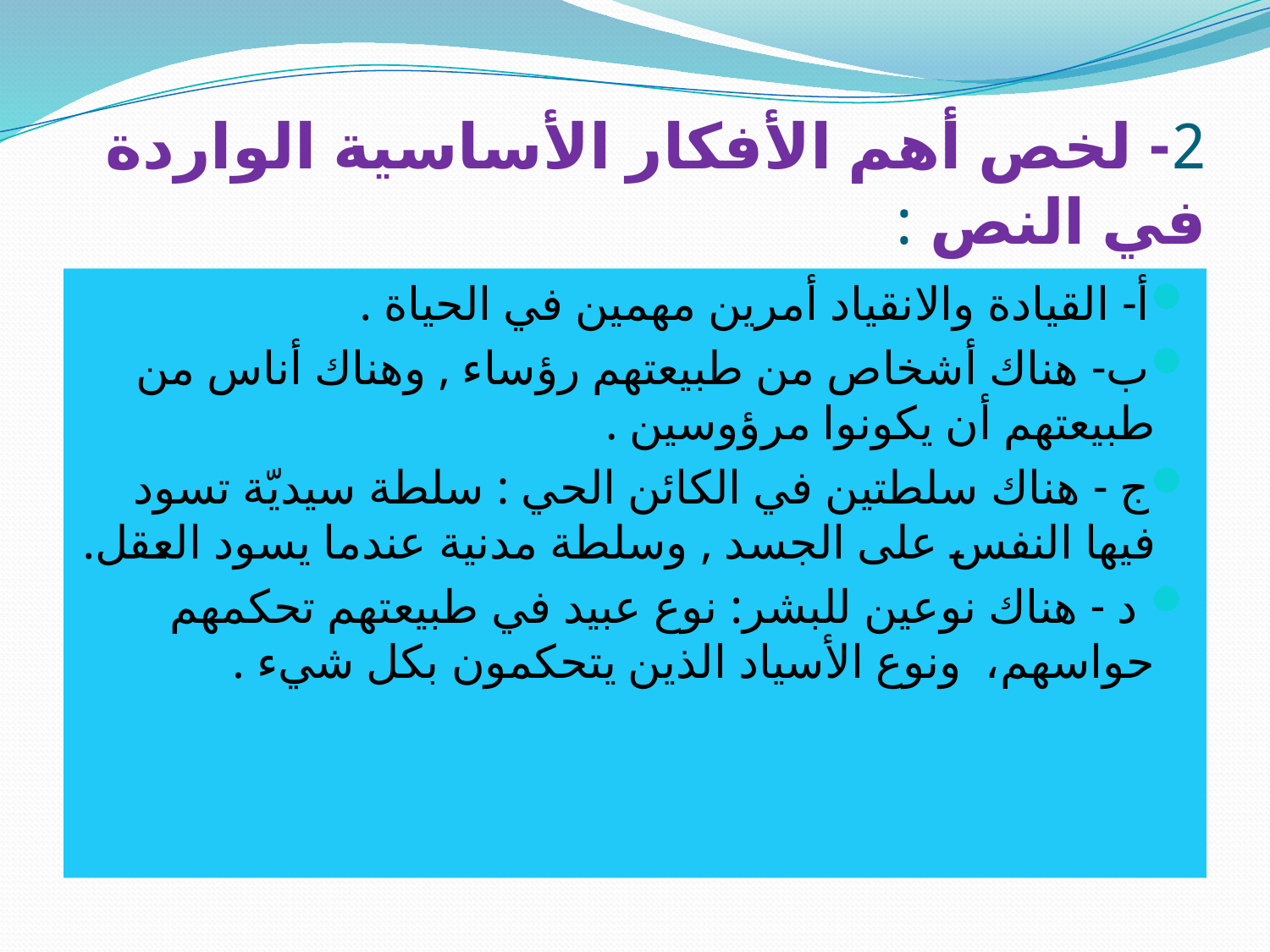

# 2- لخص أهم الأفكار الأساسية الواردة في النص :
‌أ- القيادة والانقياد أمرين مهمين في الحياة .
‌ب- هناك أشخاص من طبيعتهم رؤساء , وهناك أناس من طبيعتهم أن يكونوا مرؤوسين .
ج - هناك سلطتين في الكائن الحي : سلطة سيديّة تسود فيها النفس على الجسد , وسلطة مدنية عندما يسود العقل.
 د - هناك نوعين للبشر: نوع عبيد في طبيعتهم تحكمهم حواسهم،  ونوع الأسياد الذين يتحكمون بكل شيء .